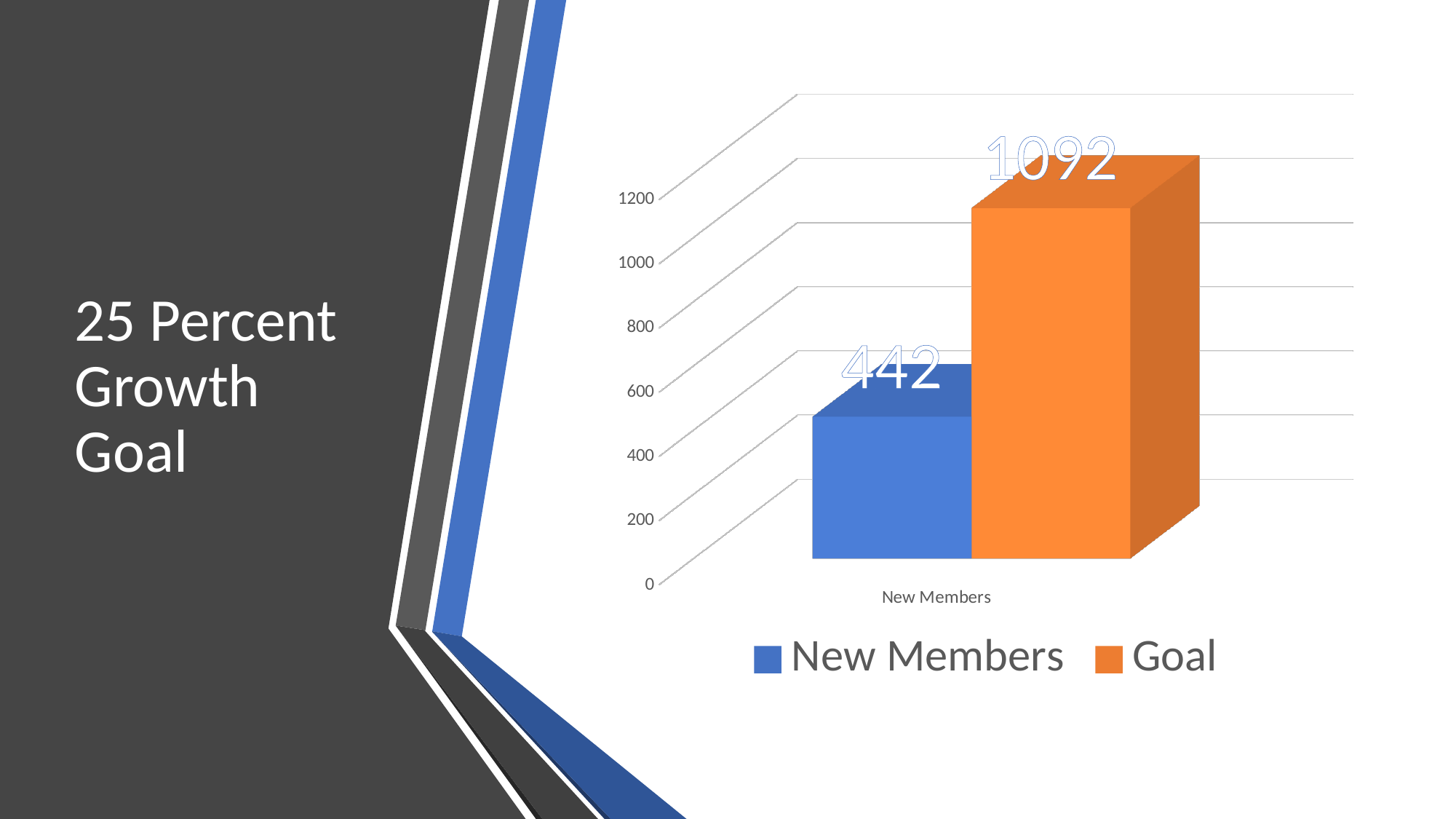

# 25 Percent Growth Goal

[unsupported chart]